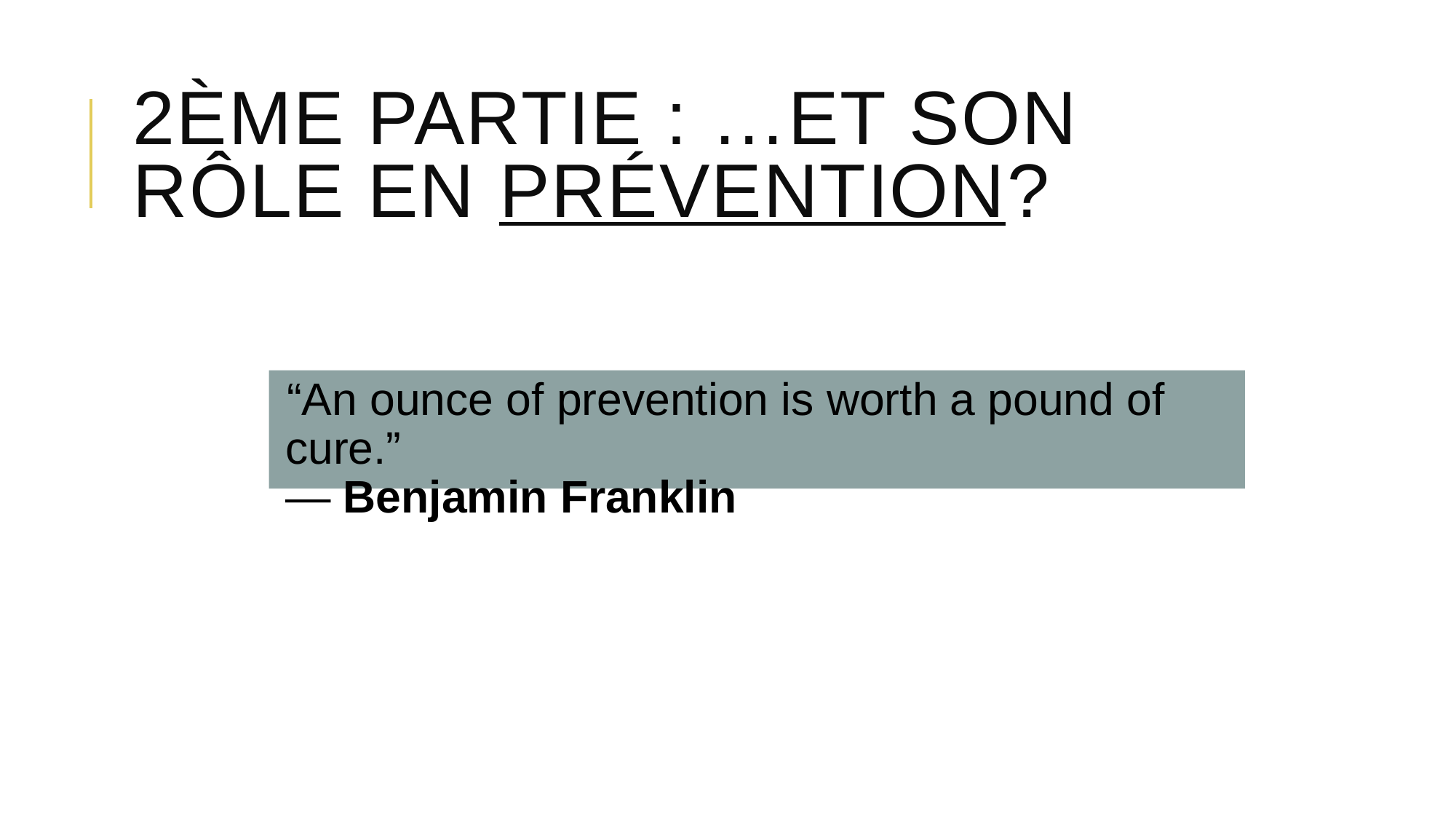

# 2ème partie : …et son rôle en prévention?
“An ounce of prevention is worth a pound of cure.” 
― Benjamin Franklin